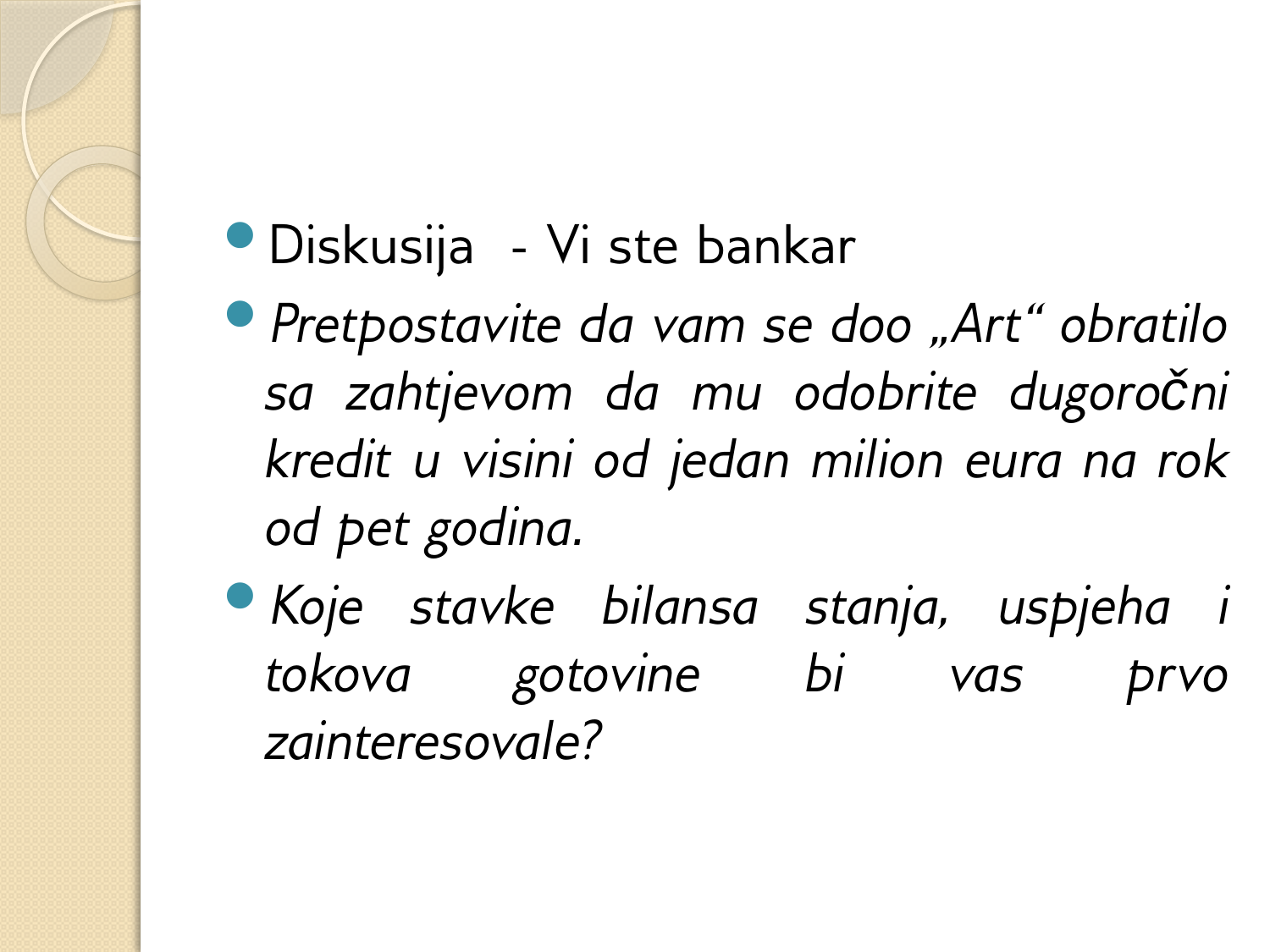

#
Diskusija  - Vi ste bankar
Pretpostavite da vam se doo „Art“ obratilo sa zahtjevom da mu odobrite dugoročni kredit u visini od jedan milion eura na rok od pet godina.
Koje stavke bilansa stanja, uspjeha i tokova gotovine bi vas prvo zainteresovale?